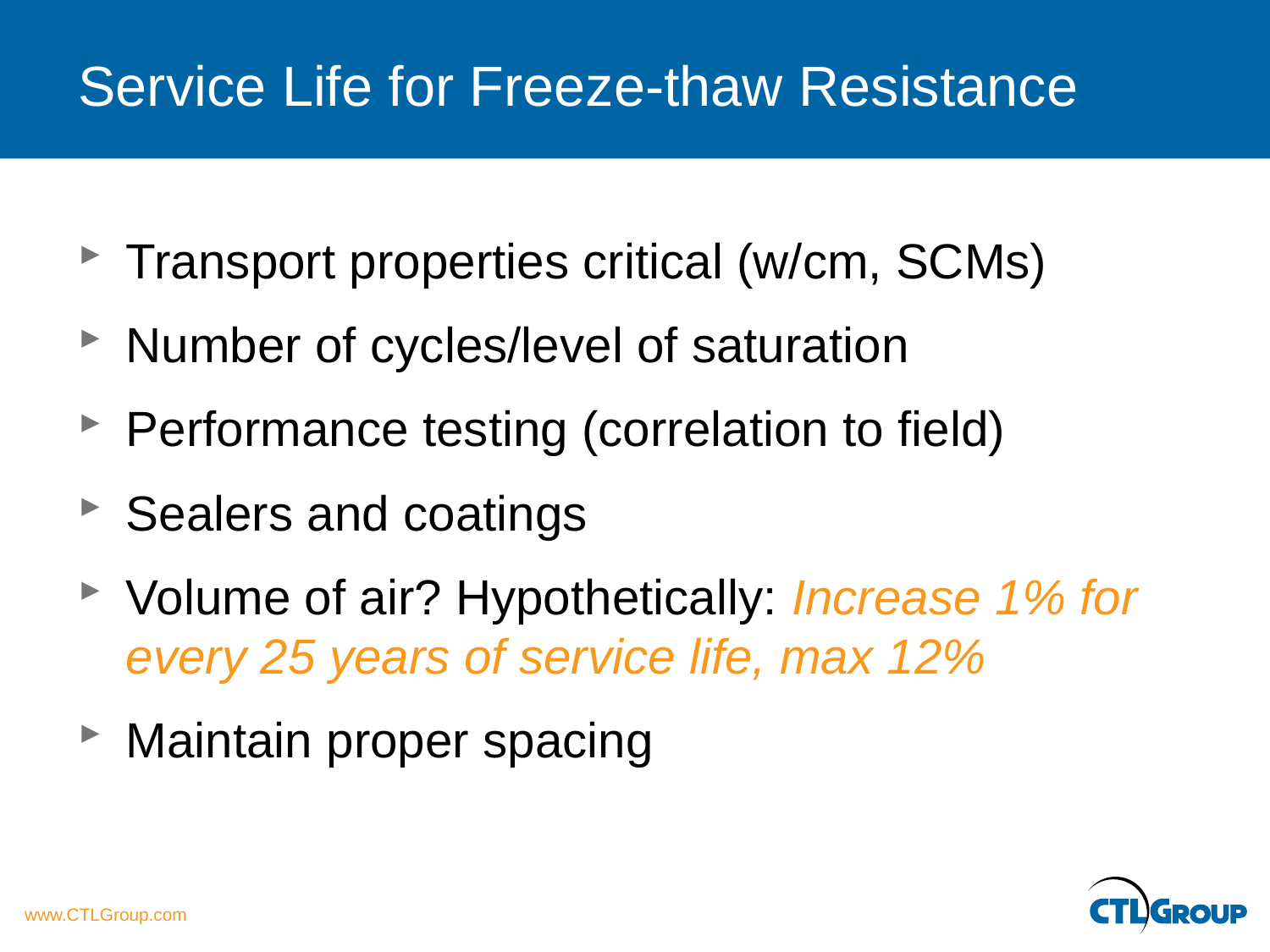

# Service Life for Freeze-thaw Resistance
Transport properties critical (w/cm, SCMs)
Number of cycles/level of saturation
Performance testing (correlation to field)
Sealers and coatings
Volume of air? Hypothetically: Increase 1% for every 25 years of service life, max 12%
Maintain proper spacing